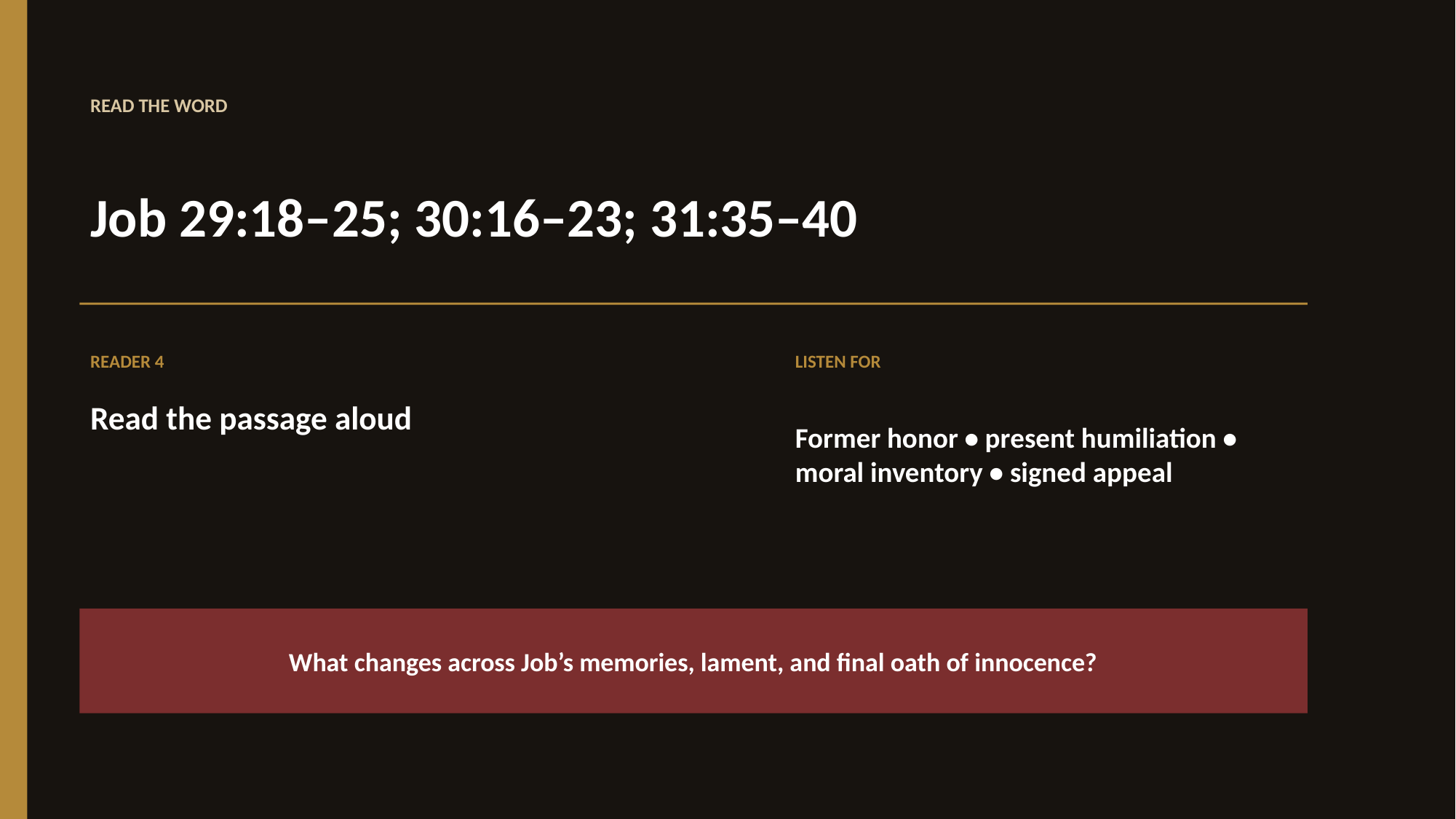

READ THE WORD
Job 29:18–25; 30:16–23; 31:35–40

READER 4
LISTEN FOR
Read the passage aloud
Former honor • present humiliation • moral inventory • signed appeal

What changes across Job’s memories, lament, and final oath of innocence?